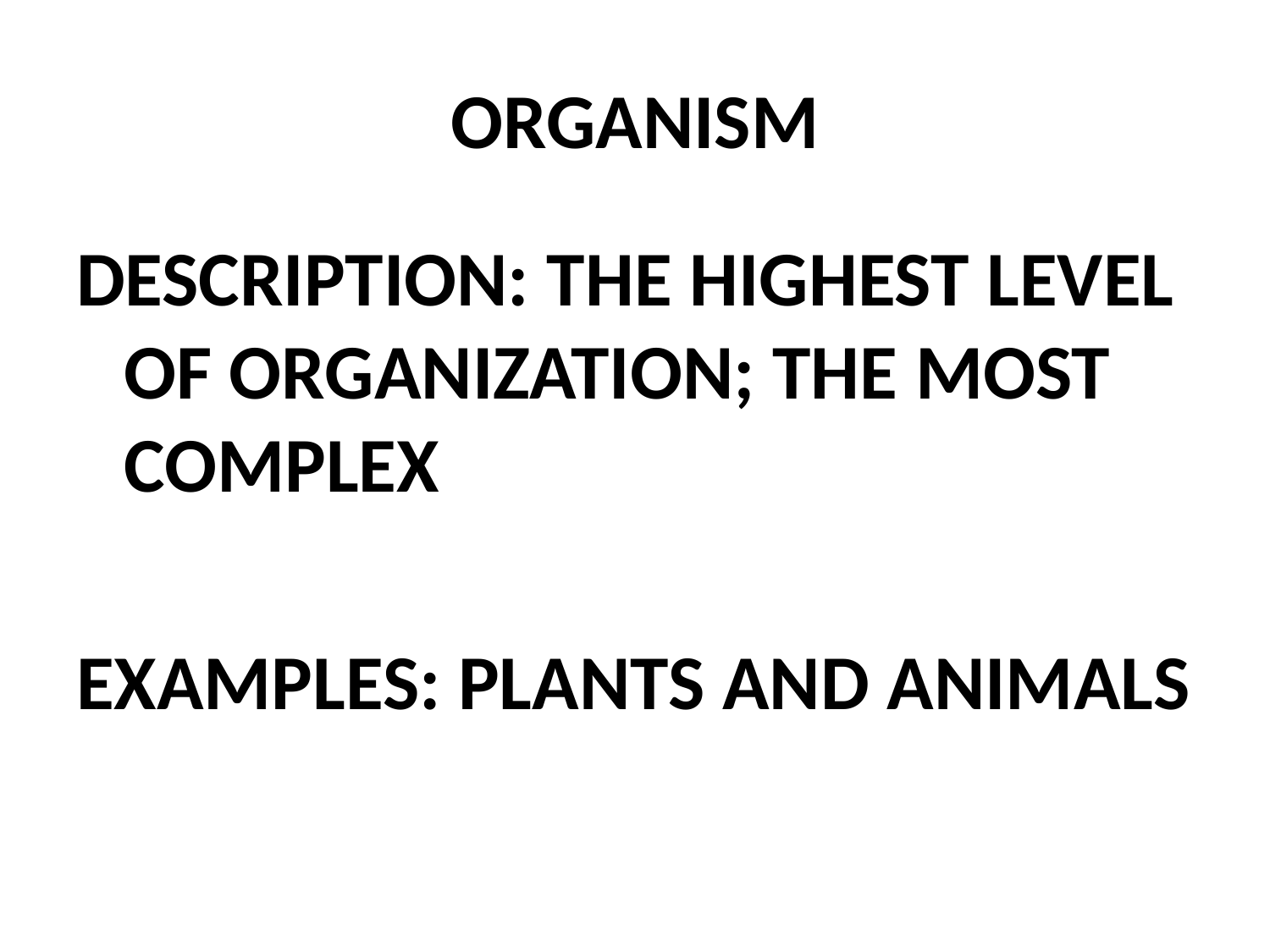

# ORGANISM
DESCRIPTION: THE HIGHEST LEVEL OF ORGANIZATION; THE MOST COMPLEX

EXAMPLES: PLANTS AND ANIMALS